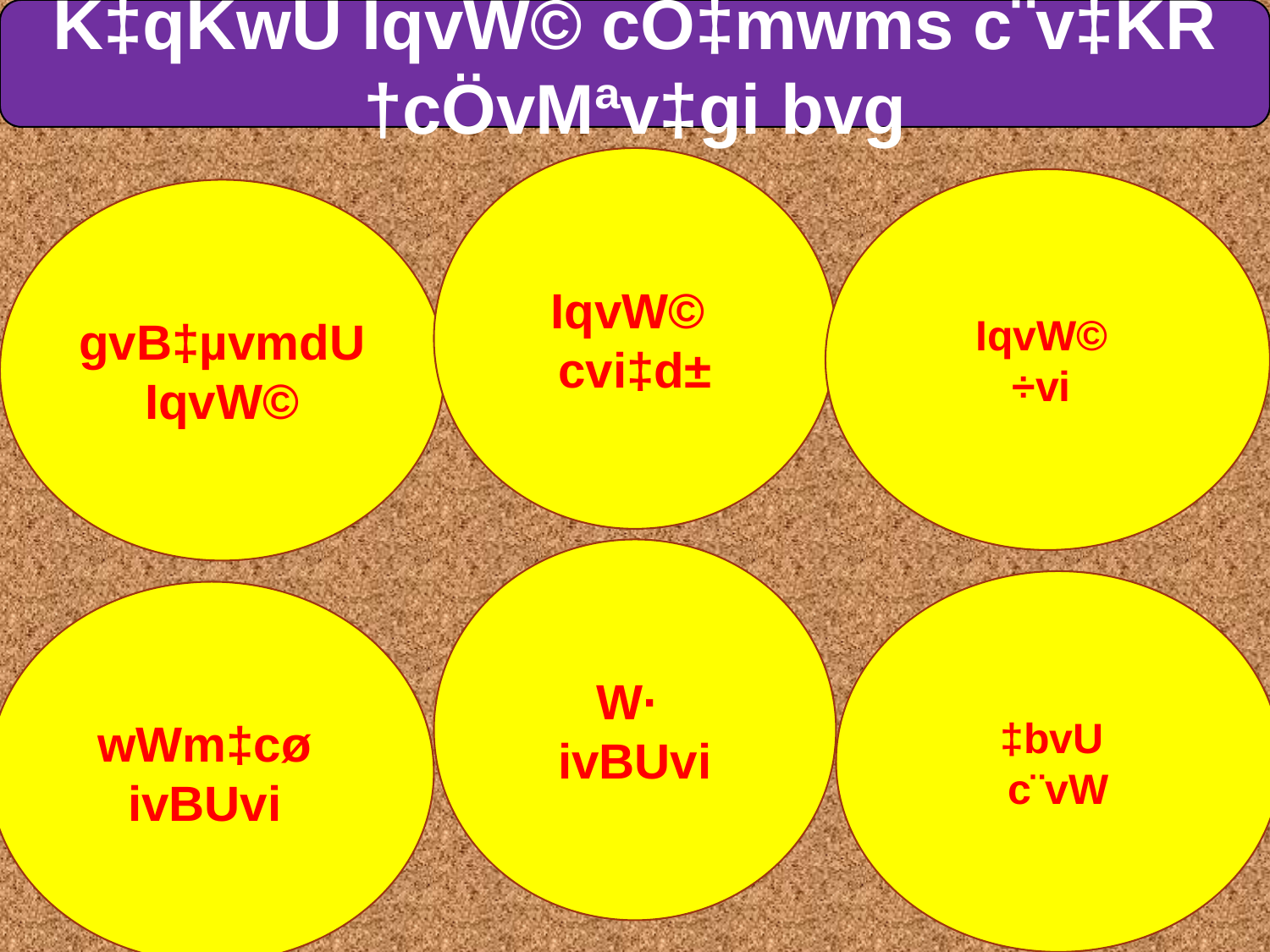

K‡qKwU IqvW© cÖ‡mwms c¨v‡KR †cÖvMªv‡gi bvg
IqvW©
cvi‡d±
IqvW©
÷vi
gvB‡µvmdU
IqvW©
W·
ivBUvi
‡bvU
c¨vW
wWm‡cø
ivBUvi